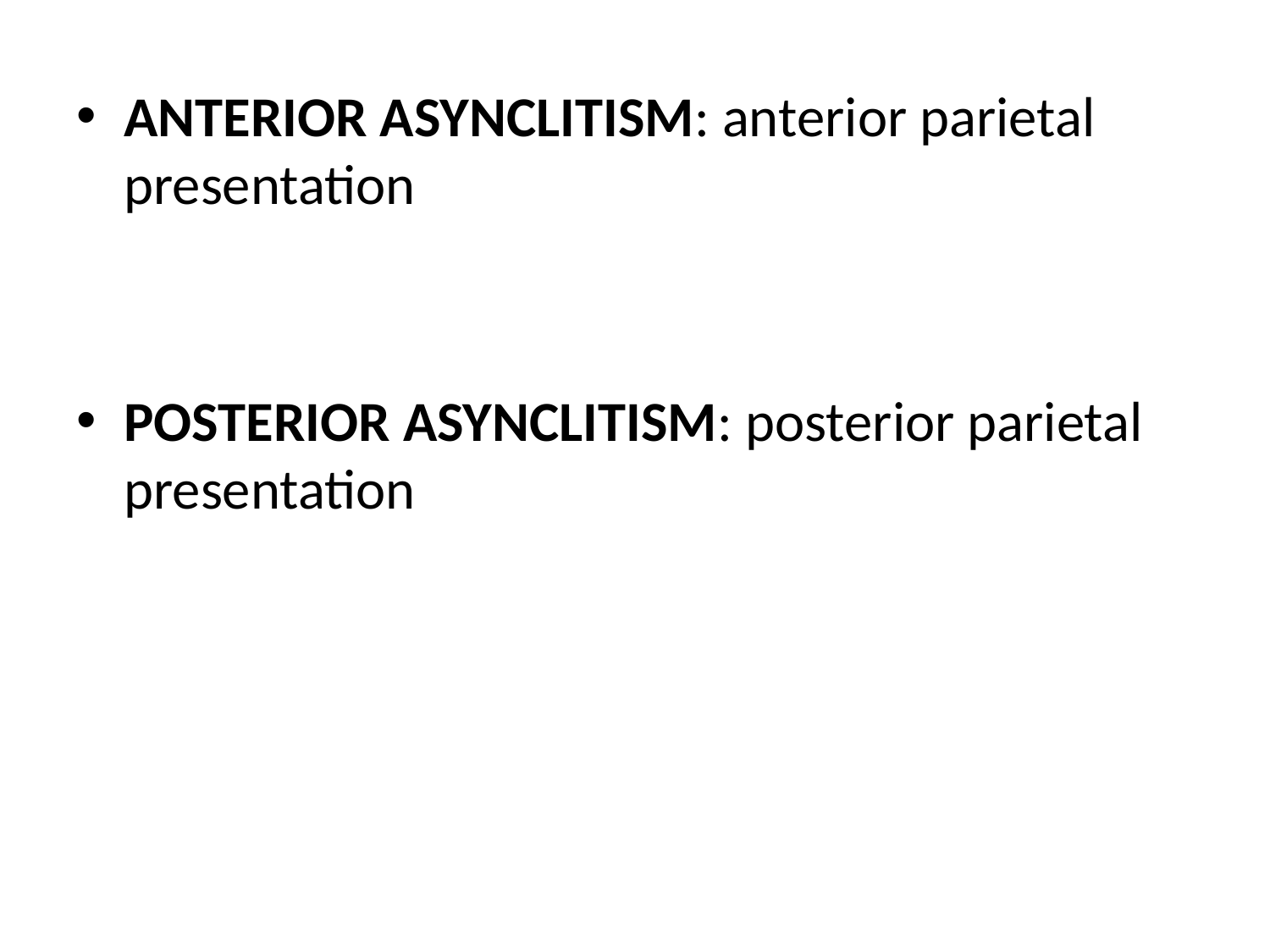

ANTERIOR ASYNCLITISM: anterior parietal presentation

POSTERIOR ASYNCLITISM: posterior parietal presentation